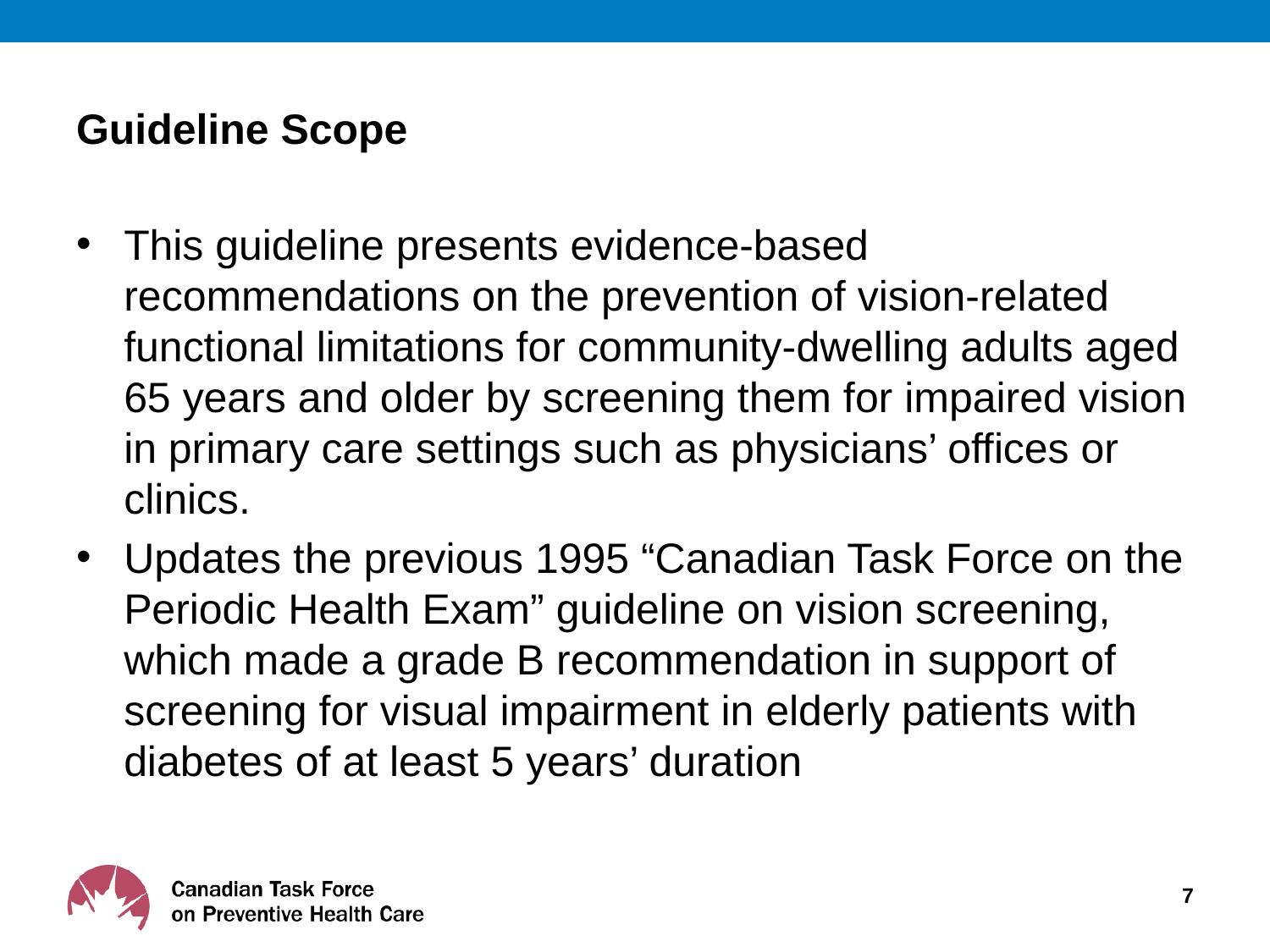

# Guideline Scope
This guideline presents evidence-based recommendations on the prevention of vision-related functional limitations for community-dwelling adults aged 65 years and older by screening them for impaired vision in primary care settings such as physicians’ offices or clinics.
Updates the previous 1995 “Canadian Task Force on the Periodic Health Exam” guideline on vision screening, which made a grade B recommendation in support of screening for visual impairment in elderly patients with diabetes of at least 5 years’ duration

7